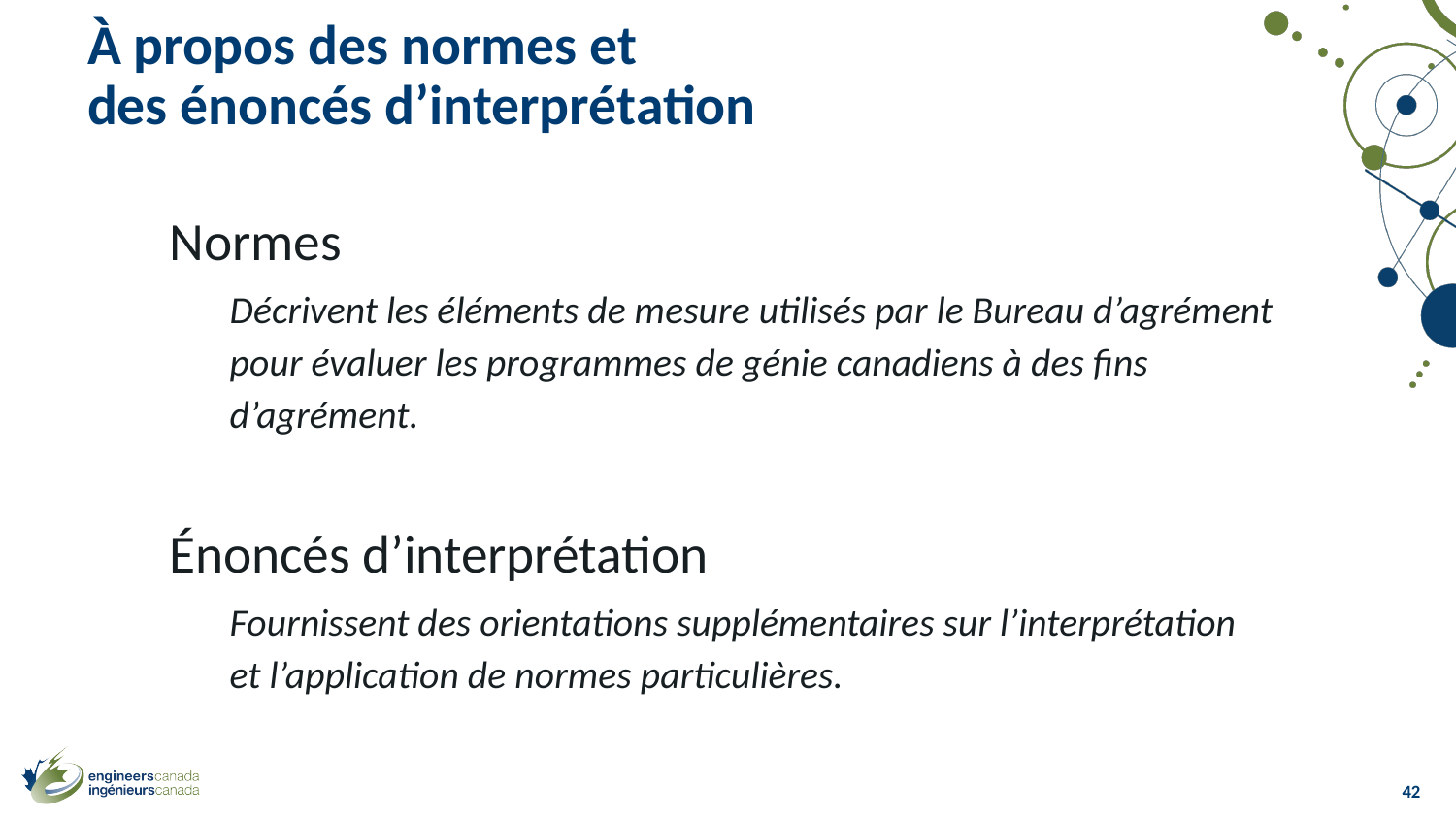

# À propos des normes et des énoncés d’interprétation
Normes
Décrivent les éléments de mesure utilisés par le Bureau d’agrément pour évaluer les programmes de génie canadiens à des fins d’agrément.

Énoncés d’interprétation
Fournissent des orientations supplémentaires sur l’interprétation et l’application de normes particulières.

42